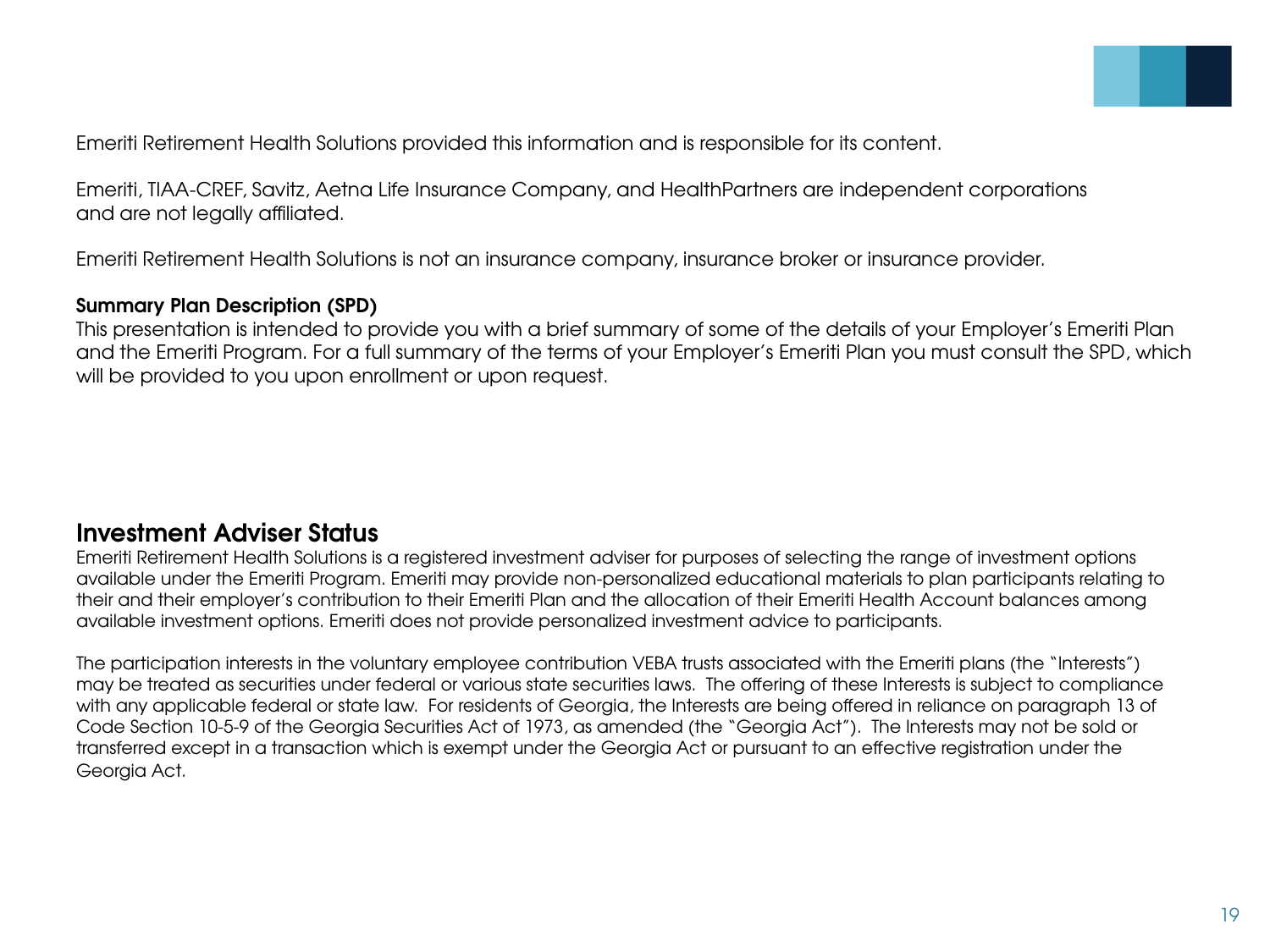

Emeriti Retirement Health Solutions provided this information and is responsible for its content.

Emeriti, TIAA-CREF, Savitz, Aetna Life Insurance Company, and HealthPartners are independent corporations
and are not legally affiliated.

Emeriti Retirement Health Solutions is not an insurance company, insurance broker or insurance provider.

Summary Plan Description (SPD)
This presentation is intended to provide you with a brief summary of some of the details of your Employer’s Emeriti Plan and the Emeriti Program. For a full summary of the terms of your Employer’s Emeriti Plan you must consult the SPD, which will be provided to you upon enrollment or upon request.

Investment Adviser Status
Emeriti Retirement Health Solutions is a registered investment adviser for purposes of selecting the range of investment options available under the Emeriti Program. Emeriti may provide non-personalized educational materials to plan participants relating to their and their employer’s contribution to their Emeriti Plan and the allocation of their Emeriti Health Account balances among available investment options. Emeriti does not provide personalized investment advice to participants.

The participation interests in the voluntary employee contribution VEBA trusts associated with the Emeriti plans (the “Interests”) may be treated as securities under federal or various state securities laws.  The offering of these Interests is subject to compliance with any applicable federal or state law.  For residents of Georgia, the Interests are being offered in reliance on paragraph 13 of Code Section 10-5-9 of the Georgia Securities Act of 1973, as amended (the “Georgia Act”).  The Interests may not be sold or transferred except in a transaction which is exempt under the Georgia Act or pursuant to an effective registration under the Georgia Act.
19